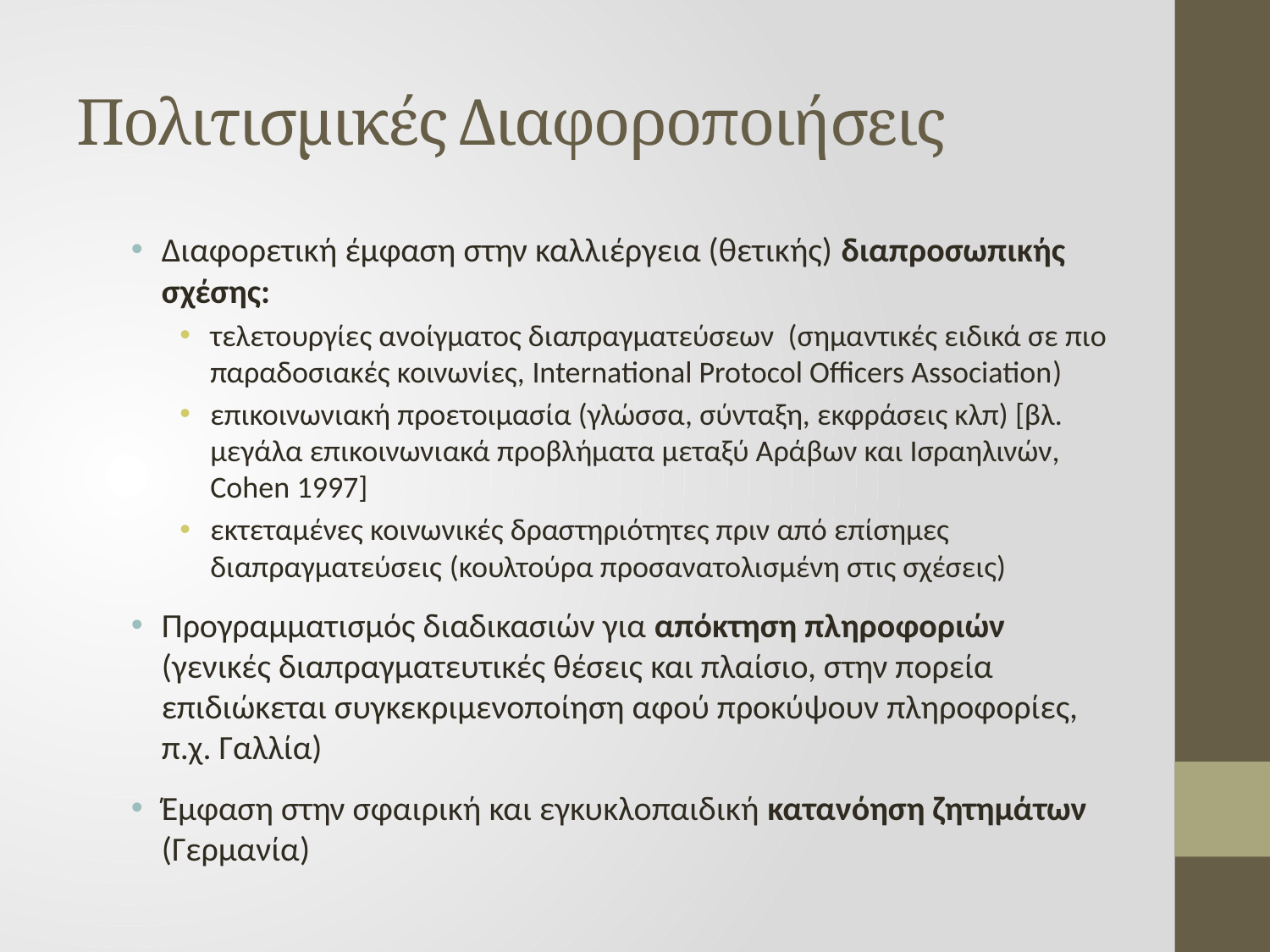

# Πολιτισμικές Διαφοροποιήσεις
Διαφορετική έμφαση στην καλλιέργεια (θετικής) διαπροσωπικής σχέσης:
τελετουργίες ανοίγματος διαπραγματεύσεων  (σημαντικές ειδικά σε πιο παραδοσιακές κοινωνίες, International Protocol Officers Association)
επικοινωνιακή προετοιμασία (γλώσσα, σύνταξη, εκφράσεις κλπ) [βλ. μεγάλα επικοινωνιακά προβλήματα μεταξύ Αράβων και Ισραηλινών, Cohen 1997]
εκτεταμένες κοινωνικές δραστηριότητες πριν από επίσημες διαπραγματεύσεις (κουλτούρα προσανατολισμένη στις σχέσεις)
Προγραμματισμός διαδικασιών για απόκτηση πληροφοριών (γενικές διαπραγματευτικές θέσεις και πλαίσιο, στην πορεία επιδιώκεται συγκεκριμενοποίηση αφού προκύψουν πληροφορίες, π.χ. Γαλλία)
Έμφαση στην σφαιρική και εγκυκλοπαιδική κατανόηση ζητημάτων (Γερμανία)